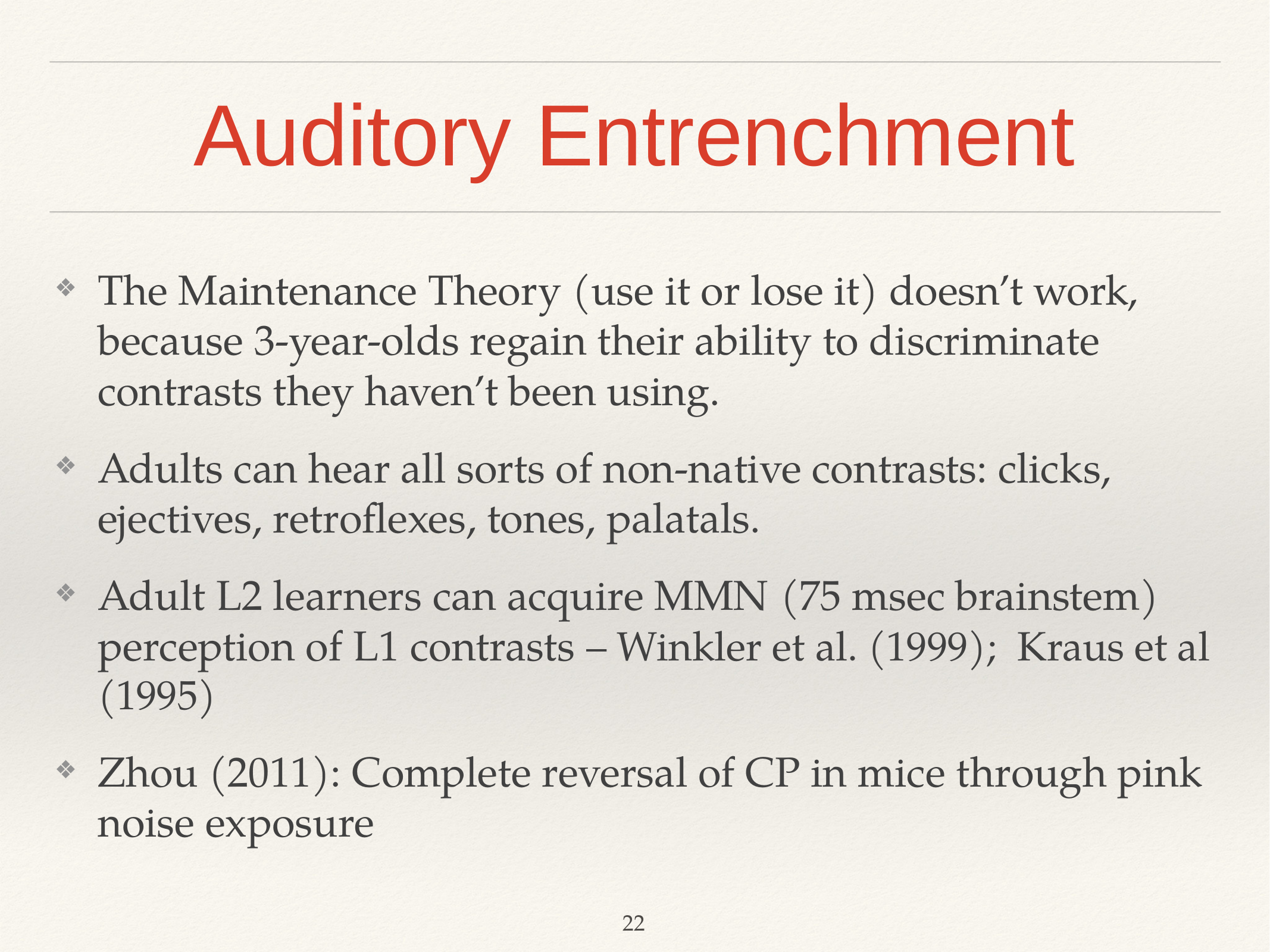

# Auditory Entrenchment
The Maintenance Theory (use it or lose it) doesn’t work, because 3-year-olds regain their ability to discriminate contrasts they haven’t been using.
Adults can hear all sorts of non-native contrasts: clicks, ejectives, retroflexes, tones, palatals.
Adult L2 learners can acquire MMN (75 msec brainstem) perception of L1 contrasts – Winkler et al. (1999);  Kraus et al (1995)
Zhou (2011): Complete reversal of CP in mice through pink noise exposure
22